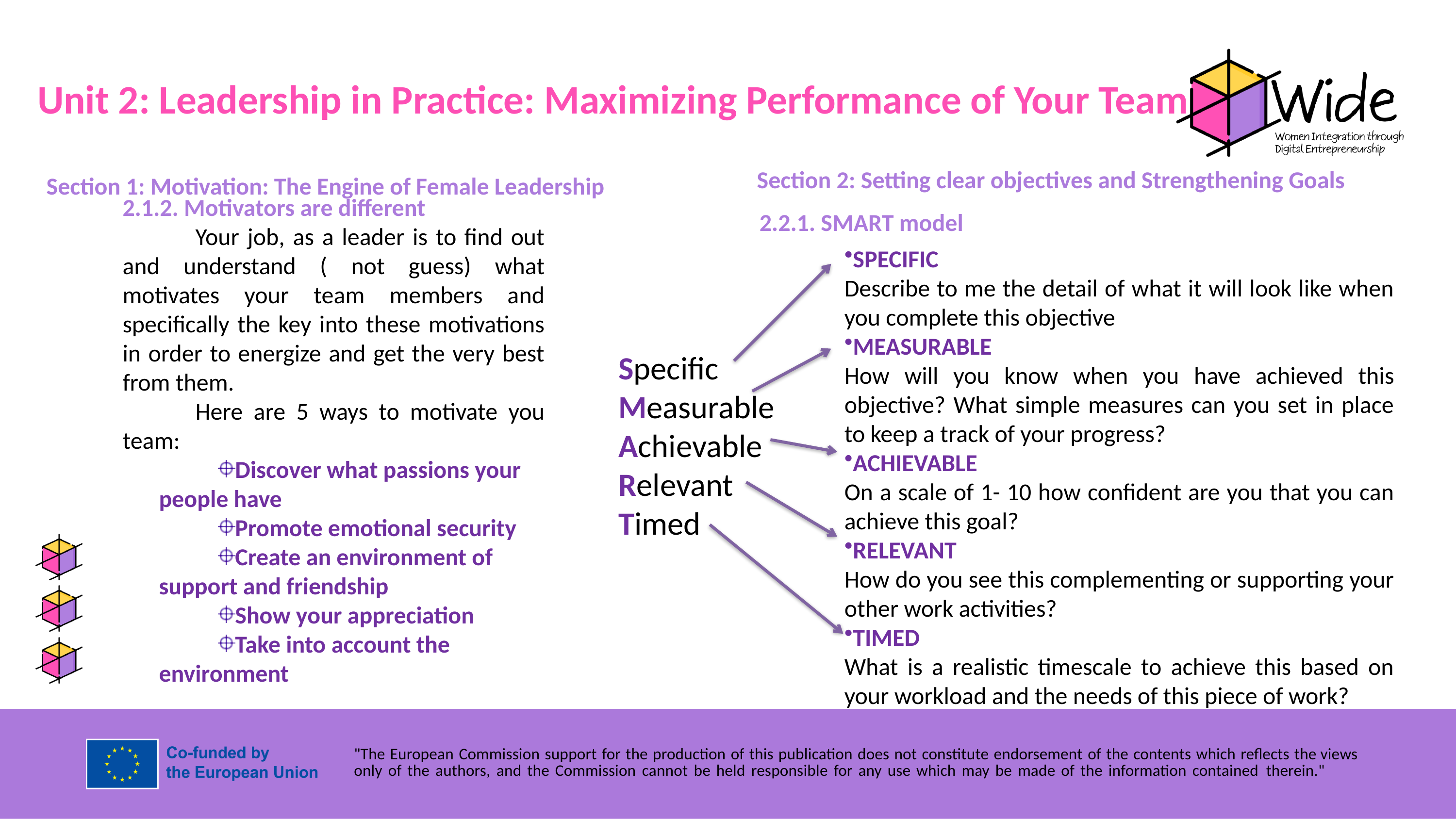

Unit 2: Leadership in Practice: Maximizing Performance of Your Team
Section 2: Setting clear objectives and Strengthening Goals
Section 1: Motivation: The Engine of Female Leadership
2.2.1. SMART model
2.1.2. Motivators are different
	Your job, as a leader is to find out and understand ( not guess) what motivates your team members and specifically the key into these motivations in order to energize and get the very best from them.
	Here are 5 ways to motivate you team:
Discover what passions your people have
Promote emotional security
Create an environment of support and friendship
Show your appreciation
Take into account the environment
SPECIFIC
Describe to me the detail of what it will look like when you complete this objective
MEASURABLE
How will you know when you have achieved this objective? What simple measures can you set in place to keep a track of your progress?
ACHIEVABLE
On a scale of 1- 10 how confident are you that you can achieve this goal?
RELEVANT
How do you see this complementing or supporting your other work activities?
TIMED
What is a realistic timescale to achieve this based on your workload and the needs of this piece of work?
Specific
Measurable
Achievable
Relevant
Timed